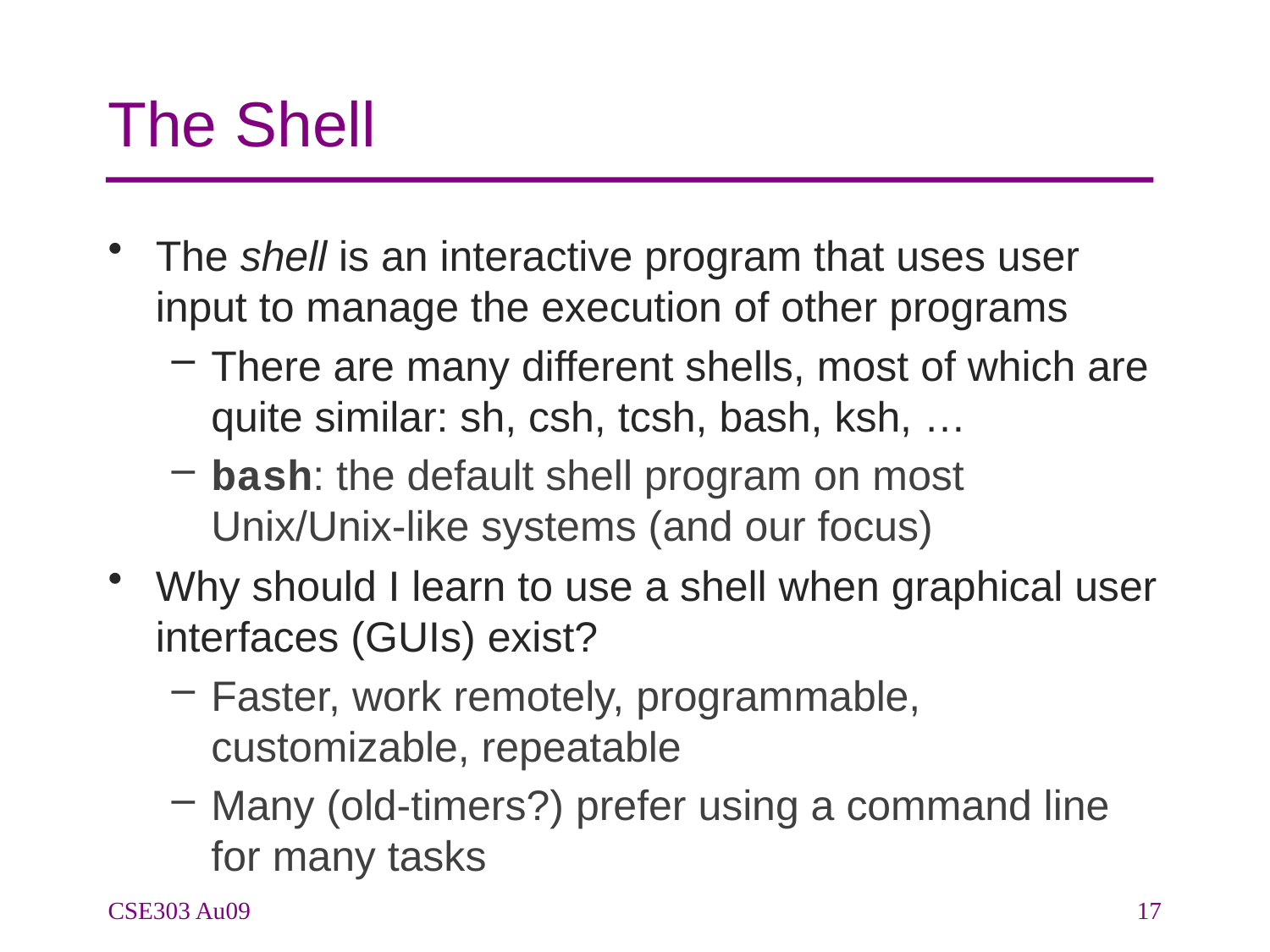

# The Shell
The shell is an interactive program that uses user input to manage the execution of other programs
There are many different shells, most of which are quite similar: sh, csh, tcsh, bash, ksh, …
bash: the default shell program on most Unix/Unix-like systems (and our focus)
Why should I learn to use a shell when graphical user interfaces (GUIs) exist?
Faster, work remotely, programmable, customizable, repeatable
Many (old-timers?) prefer using a command line for many tasks
CSE303 Au09
17